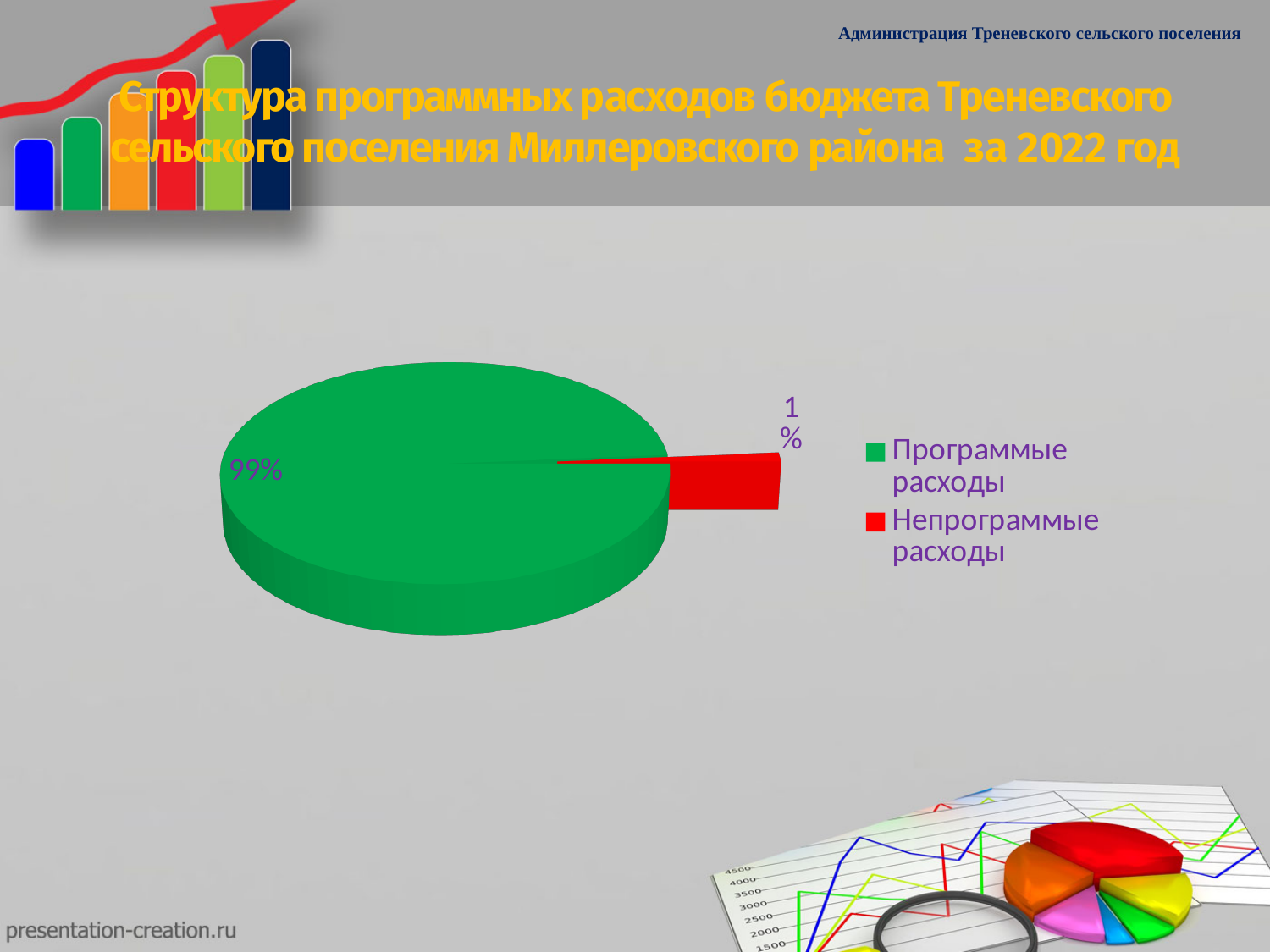

Администрация Треневского сельского поселения
# Структура программных расходов бюджета Треневского сельского поселения Миллеровского района  за 2022 год

[unsupported chart]